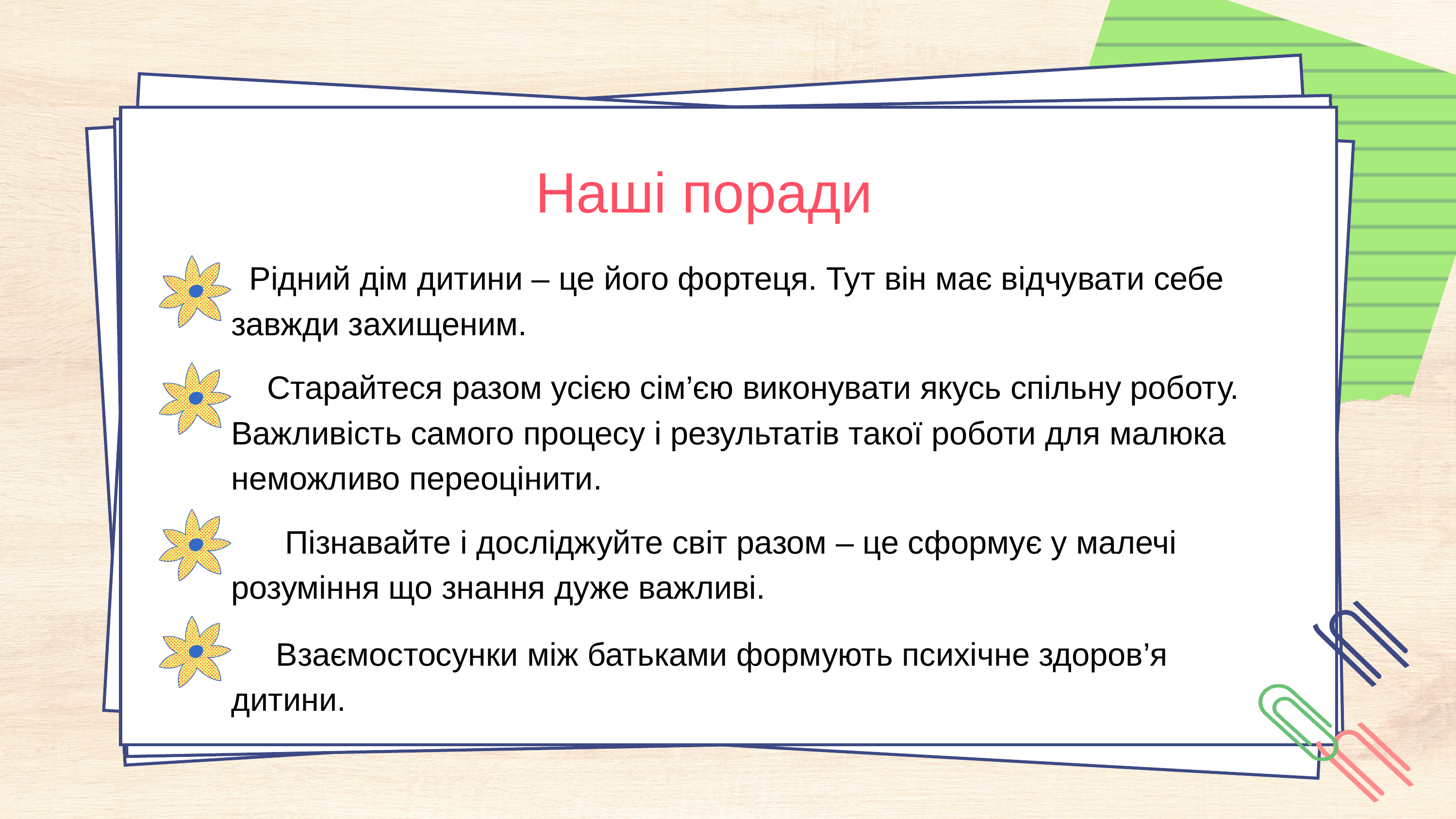

Наші поради
  Рідний дім дитини – це його фортеця. Тут він має відчувати себе завжди захищеним.

    Старайтеся разом усією сім’єю виконувати якусь спільну роботу. Важливість самого процесу і результатів такої роботи для малюка неможливо переоцінити.

      Пізнавайте і досліджуйте світ разом – це сформує у малечі розуміння що знання дуже важливі.

     Взаємостосунки між батьками формують психічне здоров’я дитини.